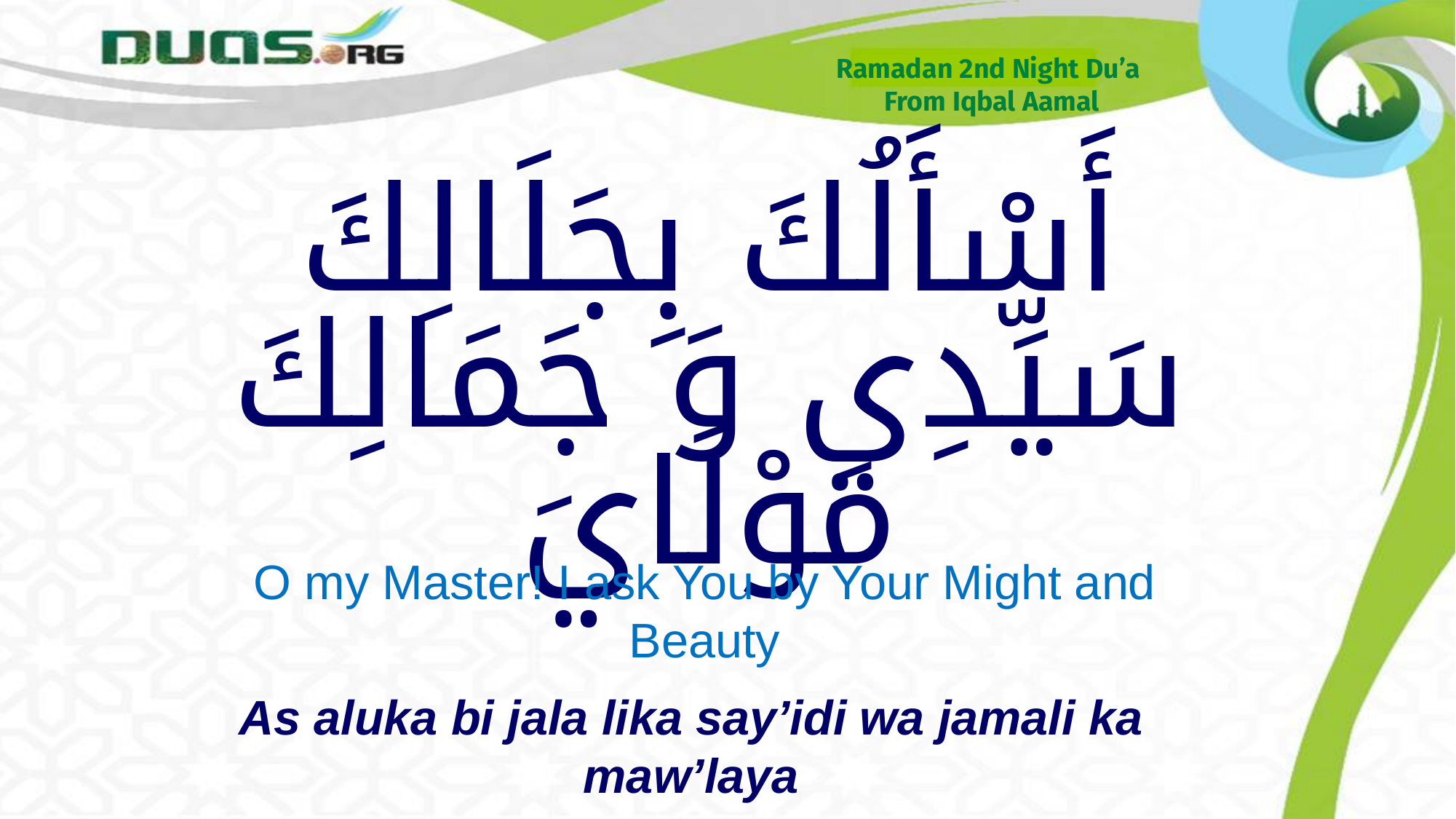

Ramadan 2nd Night Du’a
From Iqbal Aamal
# أَسْأَلُكَ بِجَلَالِكَ سَيِّدِي وَ جَمَالِكَ مَوْلَايَ
O my Master! I ask You by Your Might and Beauty

As aluka bi jala lika say’idi wa jamali ka maw’laya